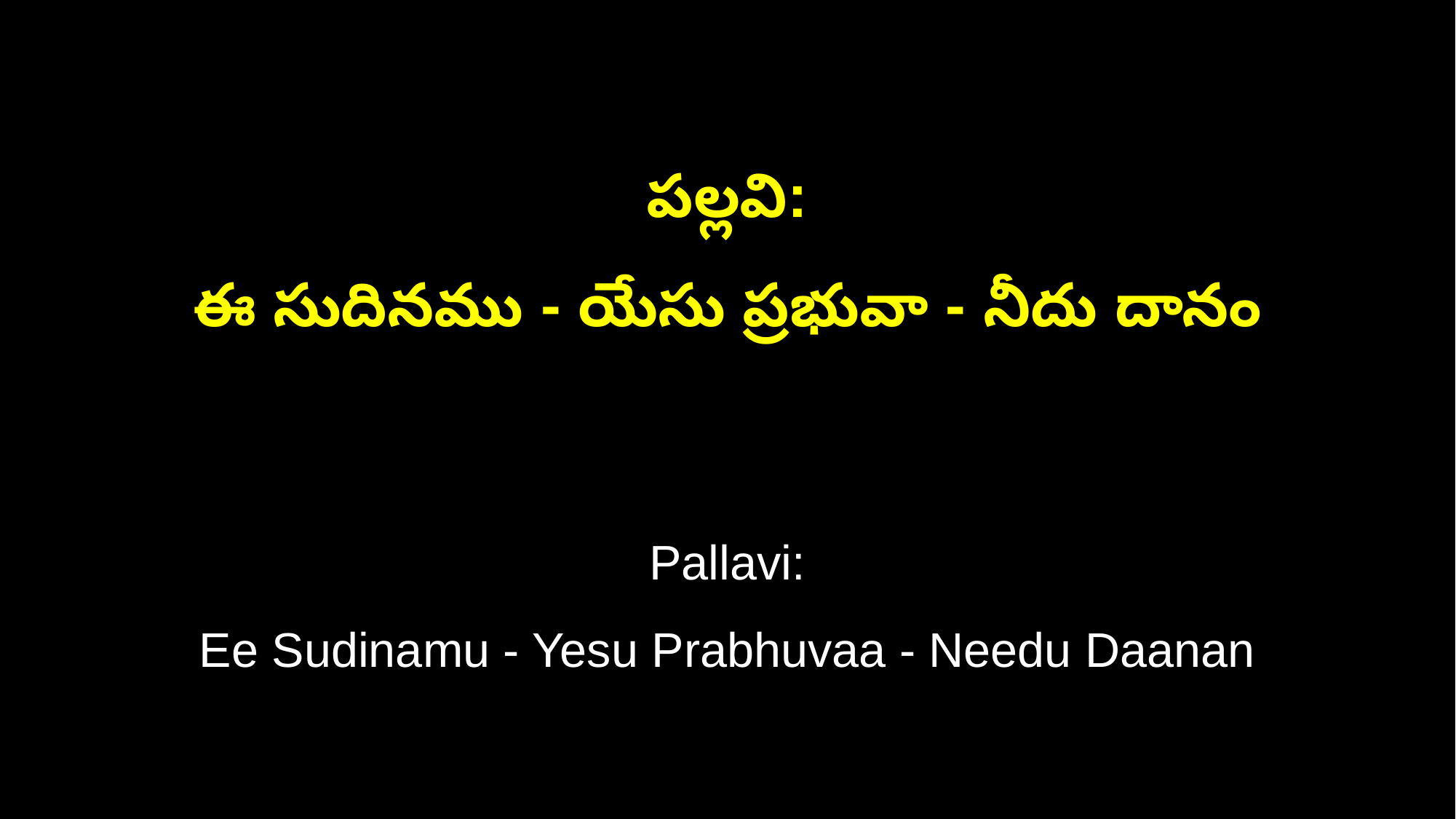

పల్లవి:
ఈ సుదినము - యేసు ప్రభువా - నీదు దానం
Pallavi:
Ee Sudinamu - Yesu Prabhuvaa - Needu Daanan